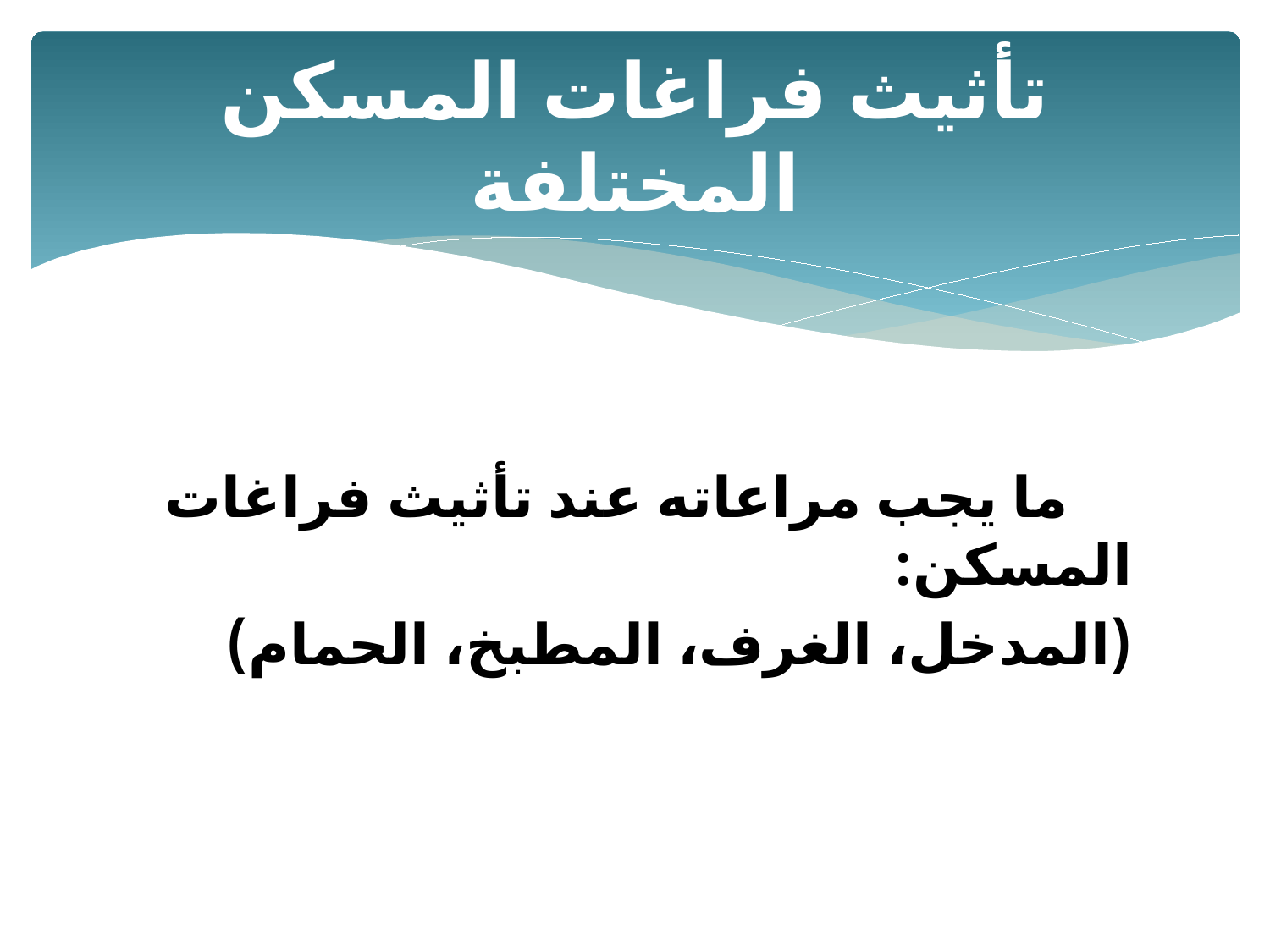

# تأثيث فراغات المسكن المختلفة
ما يجب مراعاته عند تأثيث فراغات المسكن:
(المدخل، الغرف، المطبخ، الحمام)